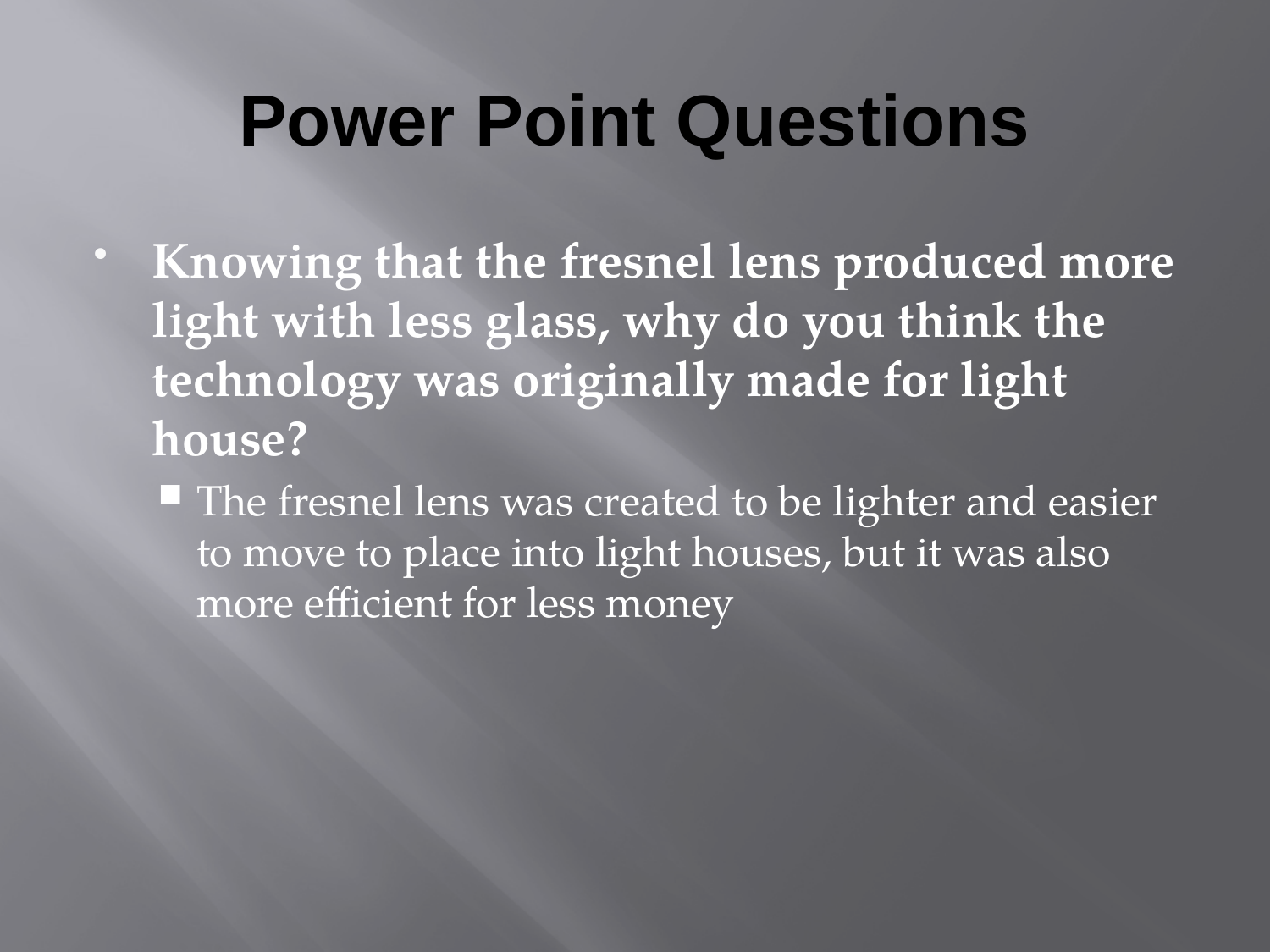

# Power Point Questions
Knowing that the fresnel lens produced more light with less glass, why do you think the technology was originally made for light house?
The fresnel lens was created to be lighter and easier to move to place into light houses, but it was also more efficient for less money